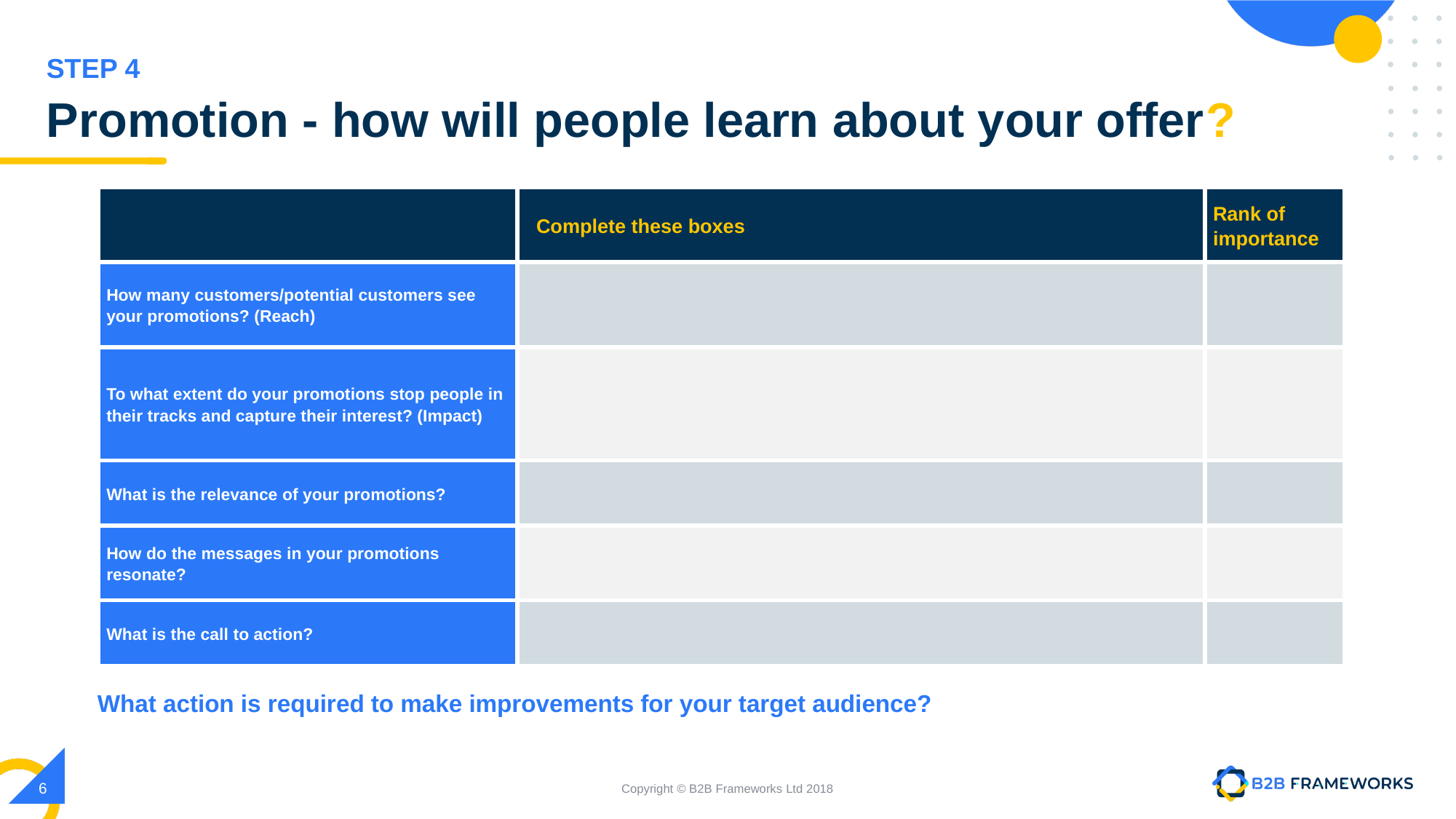

# Promotion - how will people learn about your offer?
|  | Complete these boxes | Rank of importance |
| --- | --- | --- |
| How many customers/potential customers see your promotions? (Reach) |  |  |
| To what extent do your promotions stop people in their tracks and capture their interest? (Impact) |  |  |
| What is the relevance of your promotions? |  |  |
| How do the messages in your promotions resonate? |  |  |
| What is the call to action? |  |  |
What action is required to make improvements for your target audience?
6
Copyright © B2B Frameworks Ltd 2018